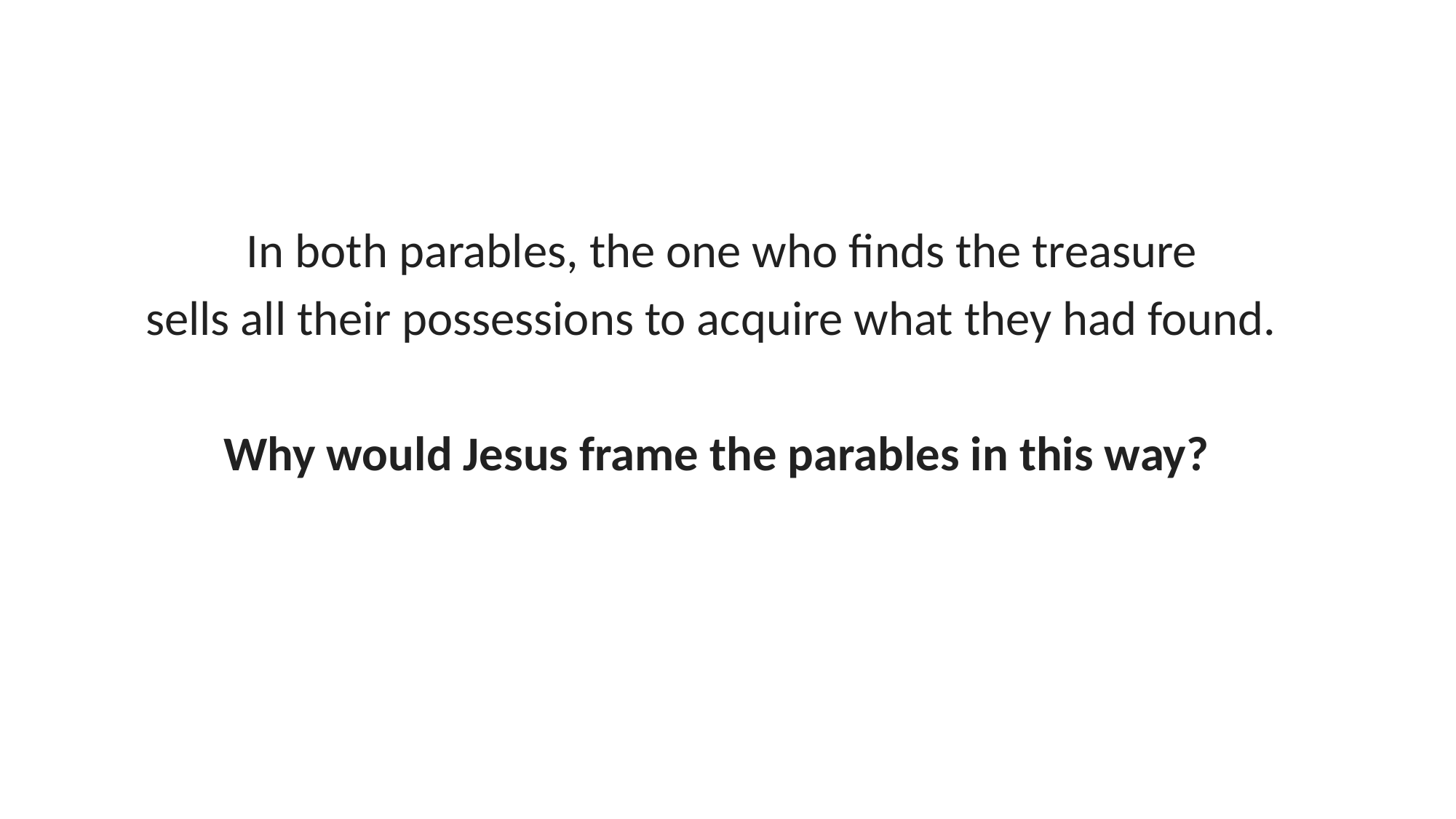

In both parables, the one who finds the treasure
sells all their possessions to acquire what they had found.

Why would Jesus frame the parables in this way?